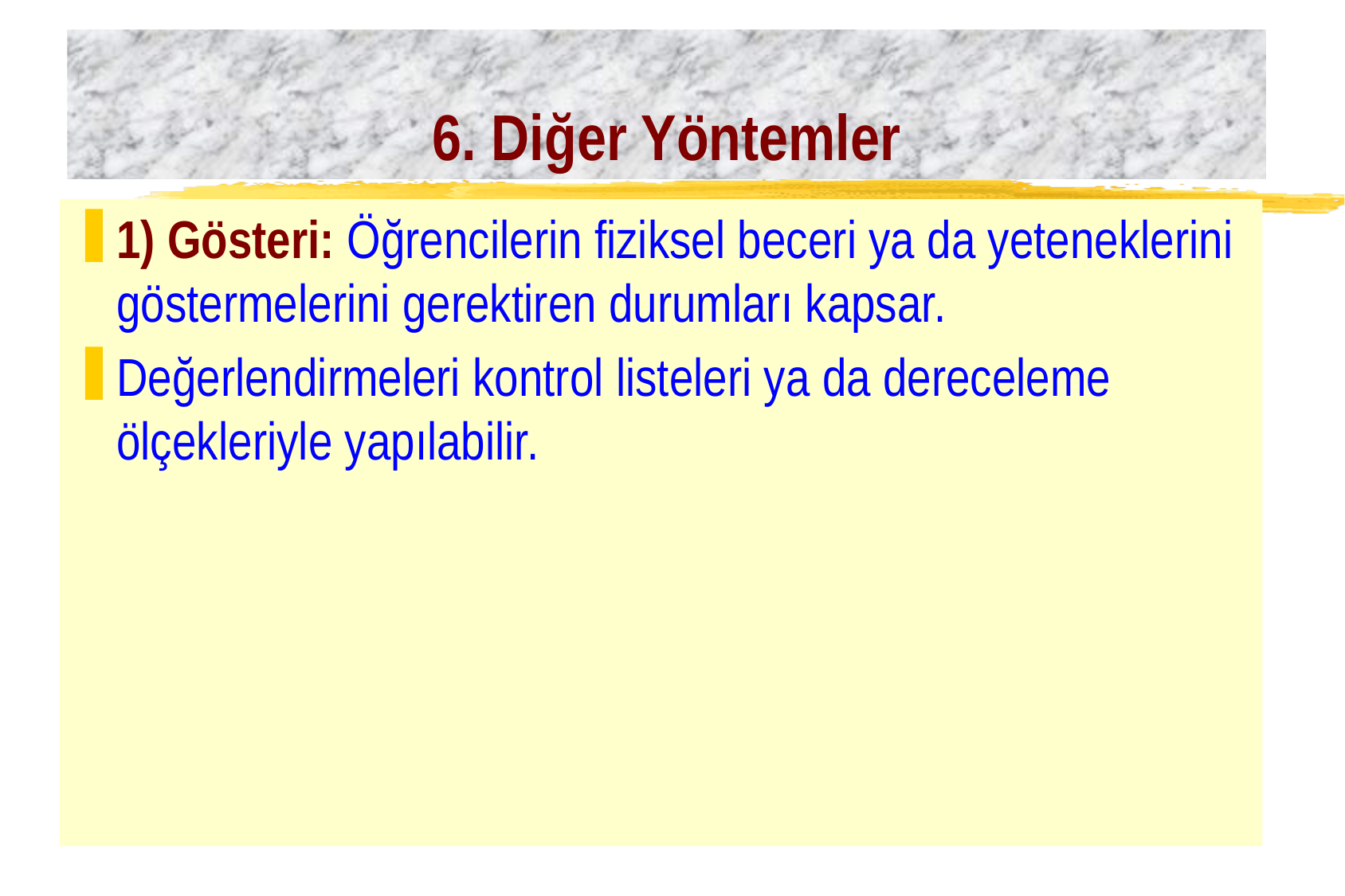

# 6. Diğer Yöntemler
1) Gösteri: Öğrencilerin fiziksel beceri ya da yeteneklerini göstermelerini gerektiren durumları kapsar.
Değerlendirmeleri kontrol listeleri ya da dereceleme ölçekleriyle yapılabilir.